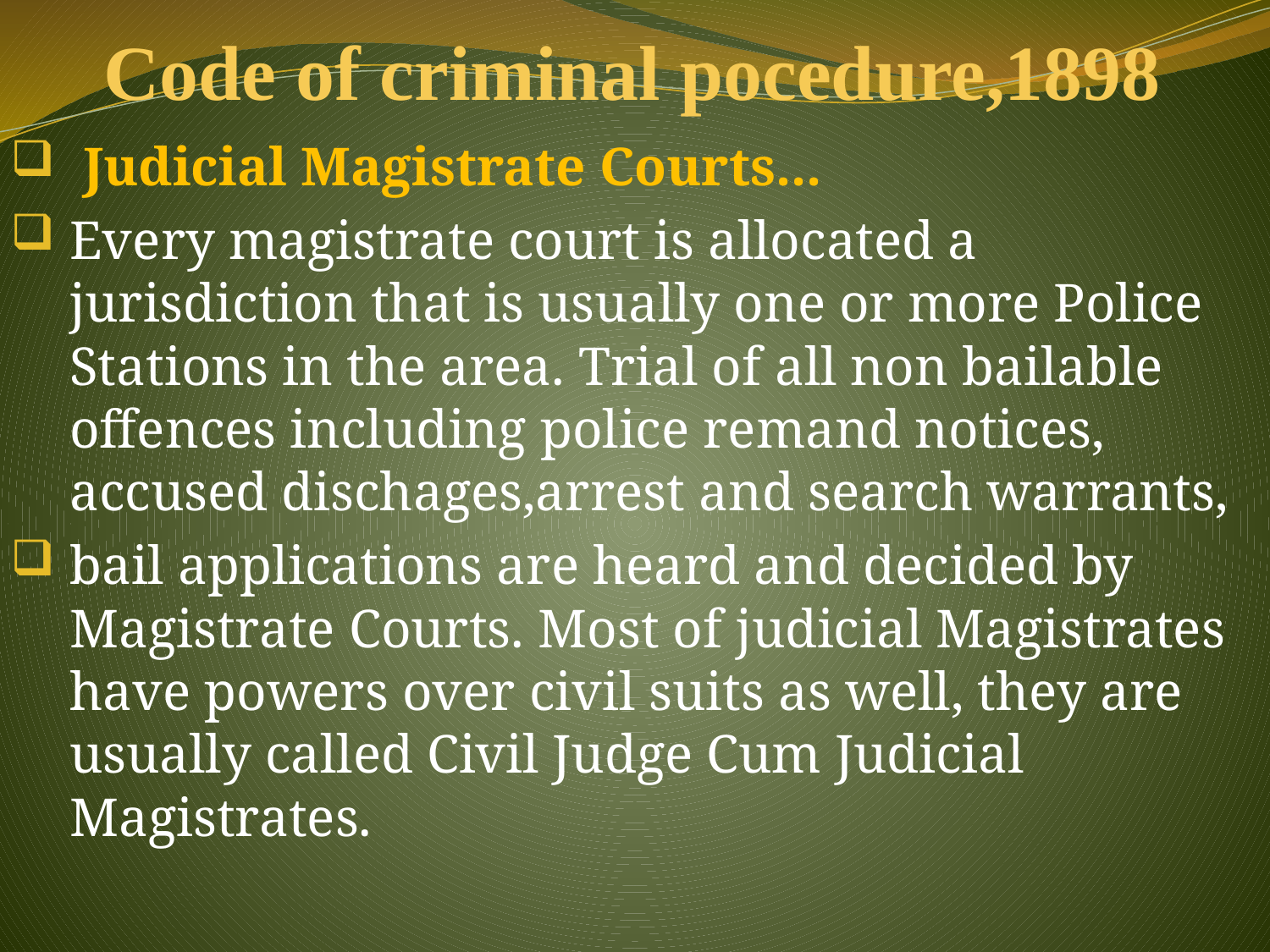

# Code of criminal pocedure,1898
 Judicial Magistrate Courts...
Every magistrate court is allocated a jurisdiction that is usually one or more Police Stations in the area. Trial of all non bailable offences including police remand notices, accused dischages,arrest and search warrants,
bail applications are heard and decided by Magistrate Courts. Most of judicial Magistrates have powers over civil suits as well, they are usually called Civil Judge Cum Judicial Magistrates.